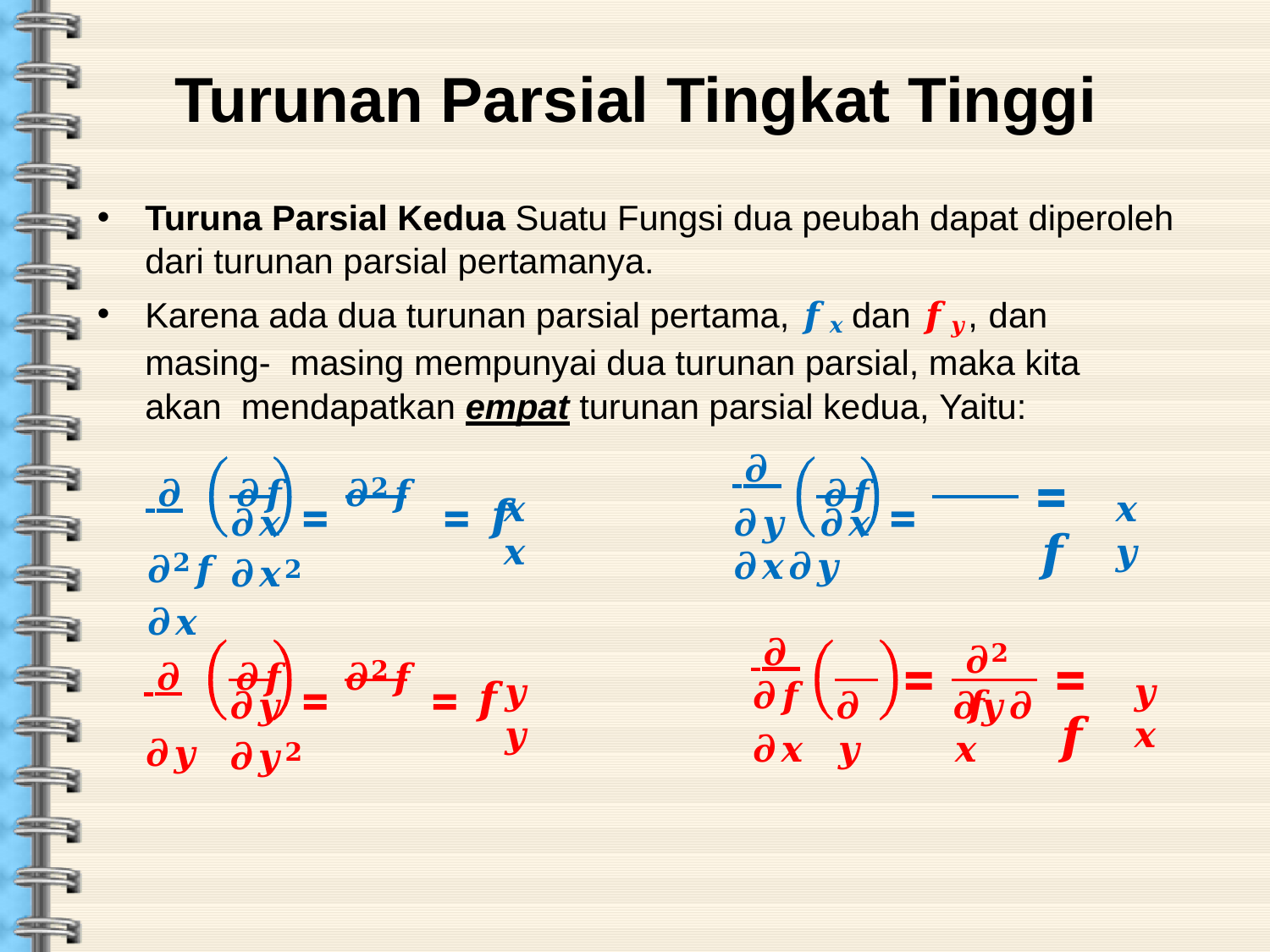

# Turunan Parsial Tingkat Tinggi
Turuna Parsial Kedua Suatu Fungsi dua peubah dapat diperoleh
dari turunan parsial pertamanya.
Karena ada dua turunan parsial pertama, 𝒇𝒙 dan 𝒇𝒚, dan masing-  masing mempunyai dua turunan parsial, maka kita akan  mendapatkan empat turunan parsial kedua, Yaitu:
 𝝏	𝝏𝒇	= 𝝏𝟐𝒇  = 𝒇	𝝏𝒇	=	𝝏𝟐𝒇
𝝏𝒙
 𝝏
𝝏𝒚	𝝏𝒙	𝝏𝒙𝝏𝒚

= 𝒇
𝒙𝒙
𝒙𝒚

𝝏𝒙	𝝏𝒙𝟐
 𝝏	𝝏𝒇	= 𝝏𝟐𝒇 = 𝒇
𝝏𝒚
 𝝏 	𝝏𝒇
𝝏𝒙
𝝏𝟐𝒇

=
= 𝒇
𝒚𝒚
𝒚𝒙

𝝏𝒚	𝝏𝒚𝟐
𝝏𝒚
𝝏𝒚𝝏𝒙